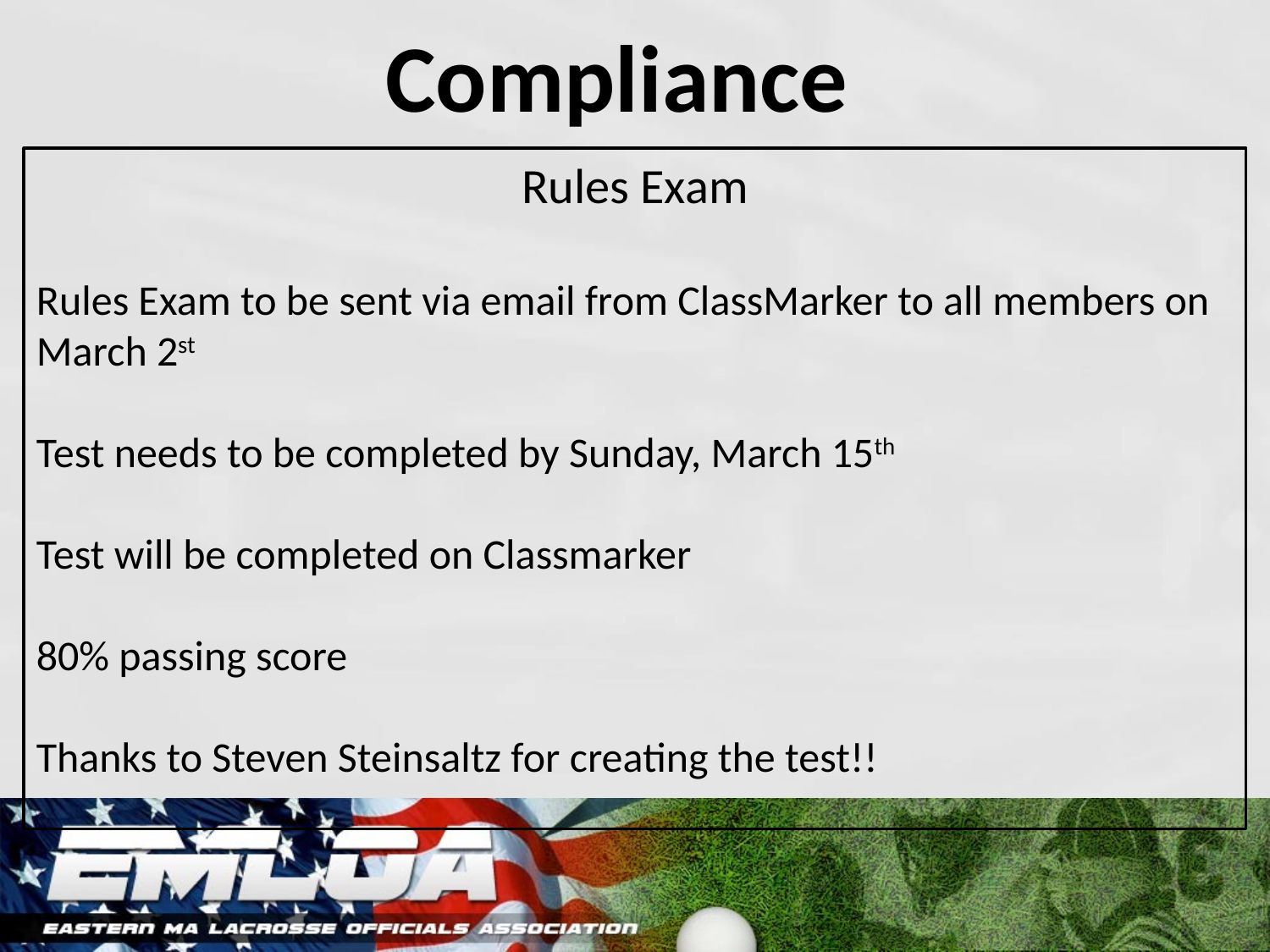

Compliance
Rules Exam

Rules Exam to be sent via email from ClassMarker to all members on March 2st

Test needs to be completed by Sunday, March 15th

Test will be completed on Classmarker

80% passing score

Thanks to Steven Steinsaltz for creating the test!!